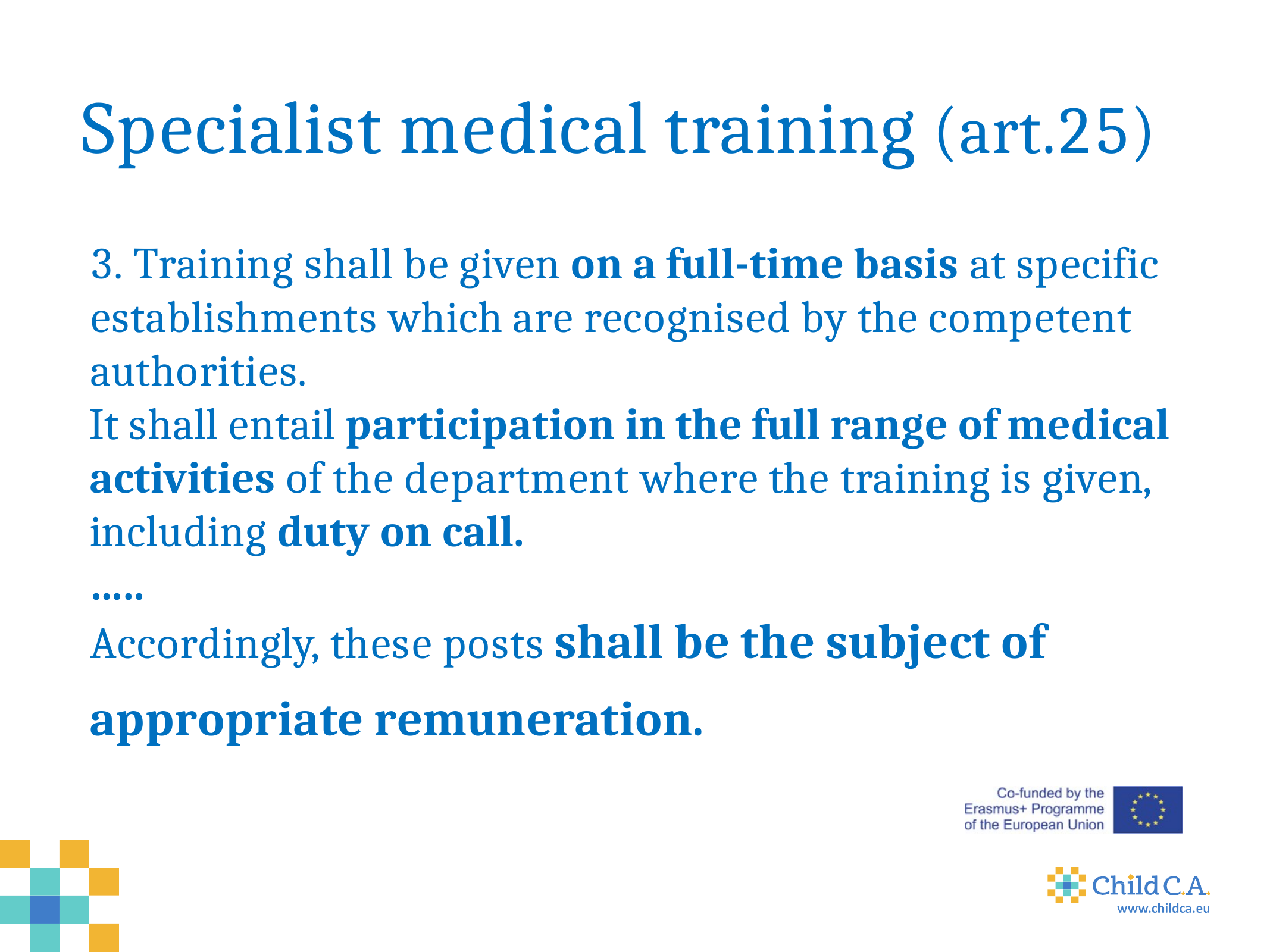

# Specialist medical training (art.25)
3. Training shall be given on a full-time basis at specific estab­lishments which are recognised by the competent authorities.
It shall entail participation in the full range of medical activities of the department where the training is given, including duty on call.
…..
Accordingly, these posts shall be the subject of appropriate remuneration.